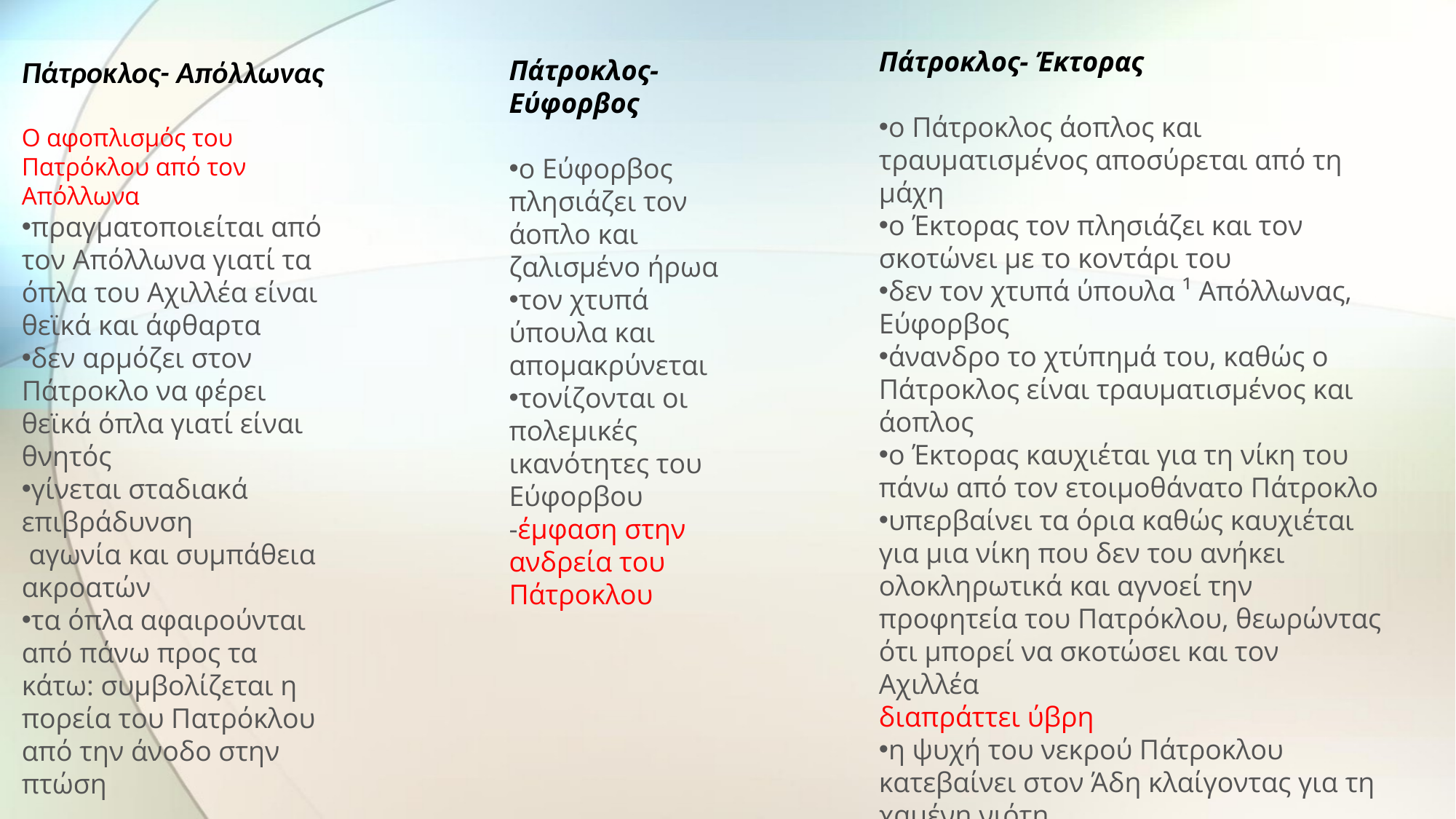

Πάτροκλος- Έκτορας

ο Πάτροκλος άοπλος και τραυματισμένος αποσύρεται από τη μάχη
ο Έκτορας τον πλησιάζει και τον σκοτώνει με το κοντάρι του
δεν τον χτυπά ύπουλα ¹ Απόλλωνας, Εύφορβος
άνανδρο το χτύπημά του, καθώς ο Πάτροκλος είναι τραυματισμένος και άοπλος
ο Έκτορας καυχιέται για τη νίκη του πάνω από τον ετοιμοθάνατο Πάτροκλο
υπερβαίνει τα όρια καθώς καυχιέται για μια νίκη που δεν του ανήκει ολοκληρωτικά και αγνοεί την προφητεία του Πατρόκλου, θεωρώντας ότι μπορεί να σκοτώσει και τον Αχιλλέα
διαπράττει ύβρη
η ψυχή του νεκρού Πάτροκλου κατεβαίνει στον Άδη κλαίγοντας για τη χαμένη νιότη
Πάτροκλος- Απόλλωνας

Ο αφοπλισμός του Πατρόκλου από τον Απόλλωνα
πραγματοποιείται από τον Απόλλωνα γιατί τα όπλα του Αχιλλέα είναι θεϊκά και άφθαρτα
δεν αρμόζει στον Πάτροκλο να φέρει θεϊκά όπλα γιατί είναι θνητός
γίνεται σταδιακά  επιβράδυνση
 αγωνία και συμπάθεια ακροατών
τα όπλα αφαιρούνται από πάνω προς τα κάτω: συμβολίζεται η πορεία του Πατρόκλου από την άνοδο στην πτώση
Πάτροκλος- Εύφορβος

o Εύφορβος πλησιάζει τον άοπλο και ζαλισμένο ήρωα
τον χτυπά ύπουλα και απομακρύνεται
τονίζονται οι πολεμικές ικανότητες του Εύφορβου
-έμφαση στην ανδρεία του Πάτροκλου